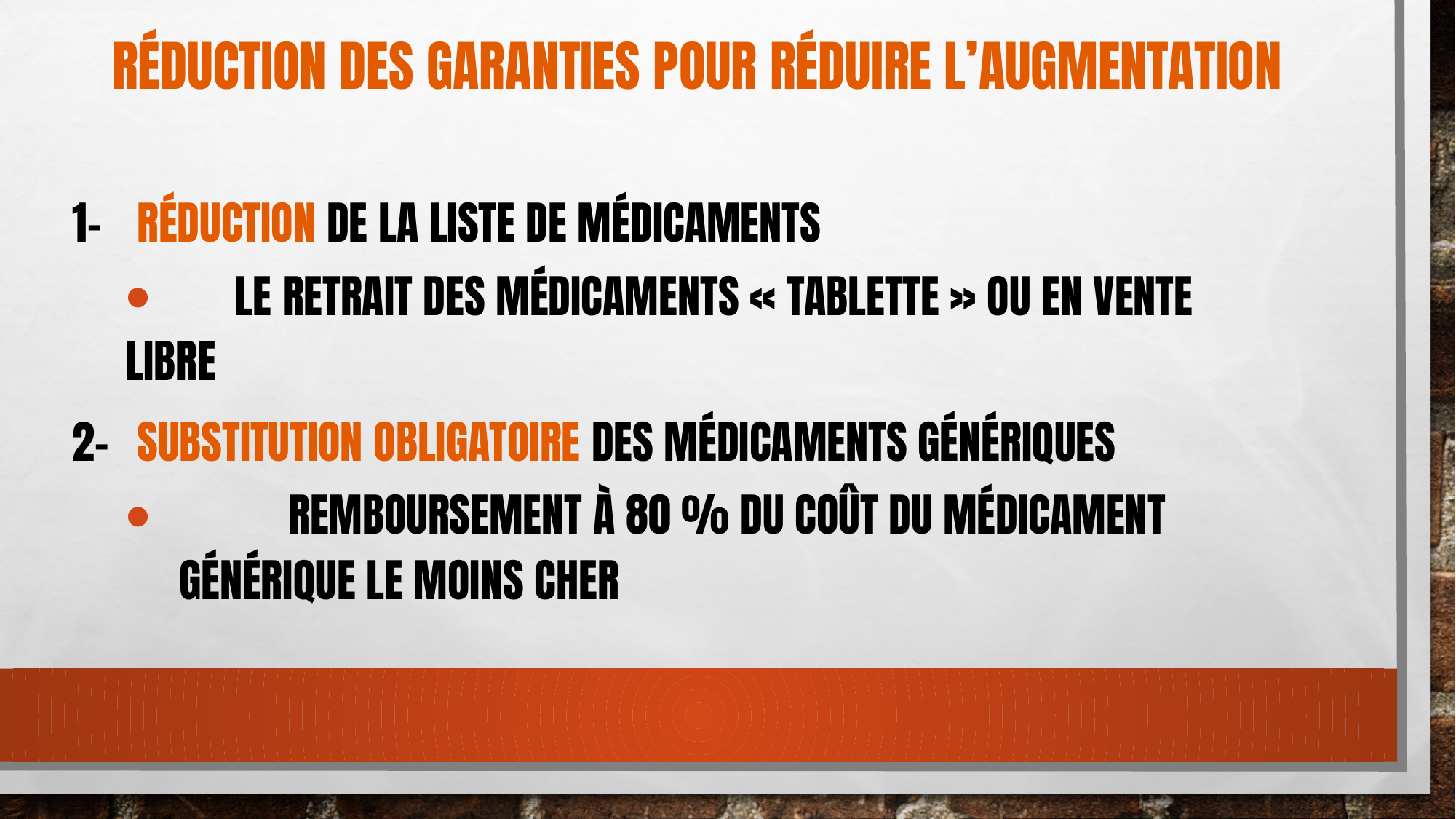

# Réduction des garanties pour réduire l’augmentation
1- 	réduction de la liste de médicaments
	Le retrait des médicaments « tablette » ou en vente libre
2- 	substitution obligatoire des médicaments génériques
	Remboursement à 80 % du coût du médicament générique le moins cher